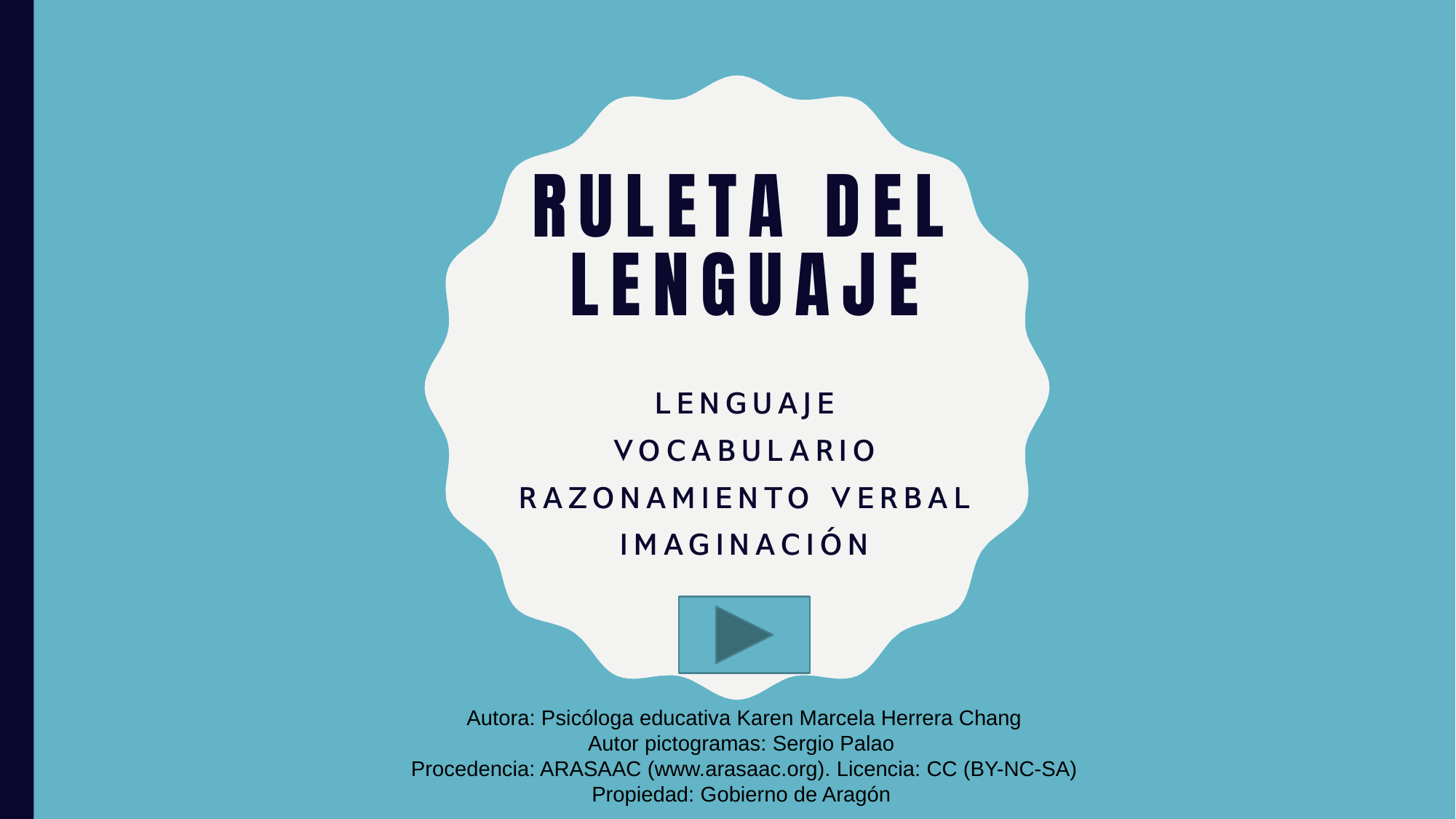

# RULETA DEL LENGUAJE
LENGUAJE
VOCABULARIO
razonamiento VERBAL
IMAGINACIÓN

Autora: Psicóloga educativa Karen Marcela Herrera Chang
Autor pictogramas: Sergio Palao
Procedencia: ARASAAC (www.arasaac.org). Licencia: CC (BY-NC-SA)
Propiedad: Gobierno de Aragón